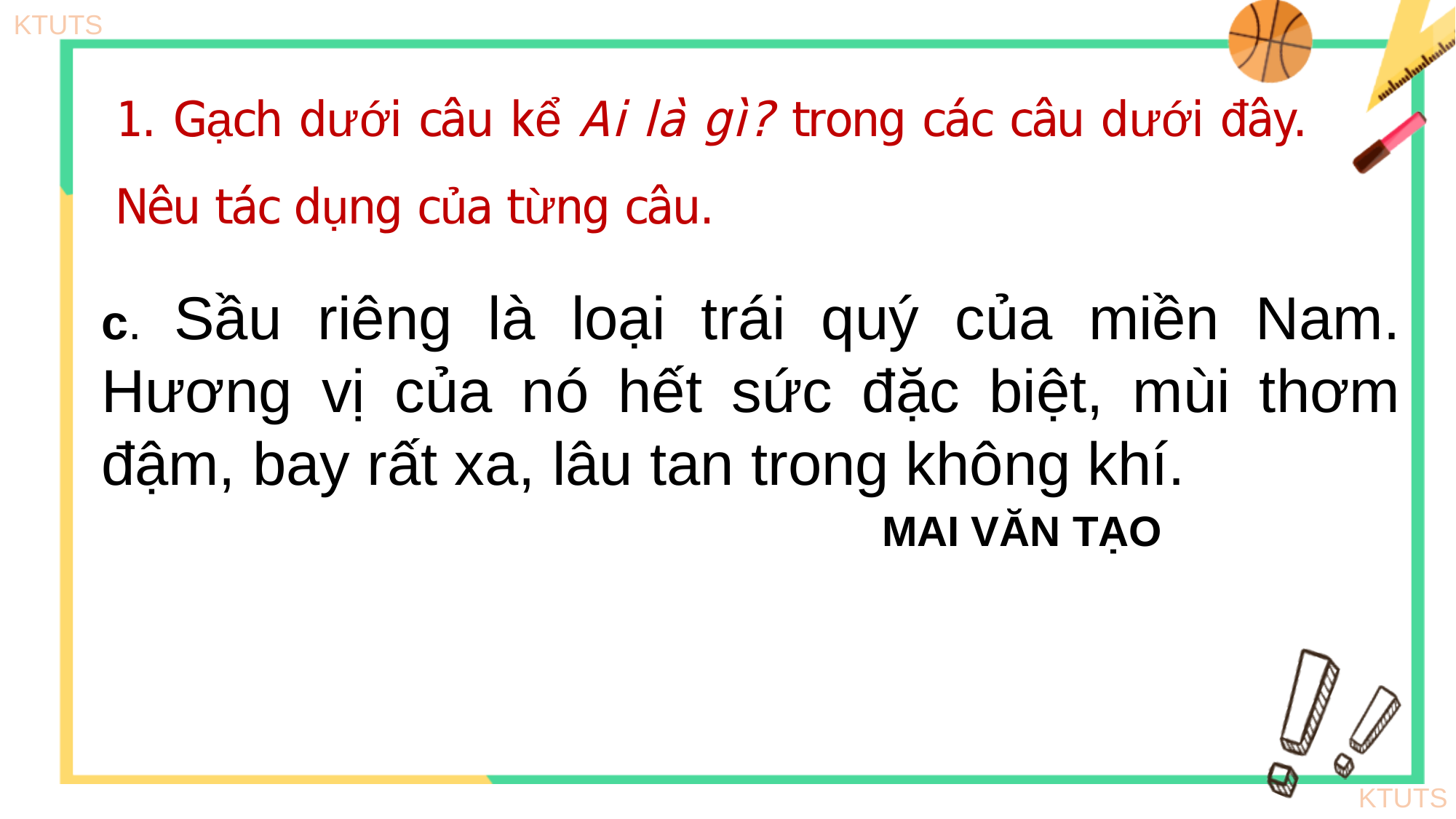

1. Gạch dưới câu kể Ai là gì? trong các câu dưới đây. Nêu tác dụng của từng câu.
c. Sầu riêng là loại trái quý của miền Nam. Hương vị của nó hết sức đặc biệt, mùi thơm đậm, bay rất xa, lâu tan trong không khí.
                                                          MAI VĂN TẠO